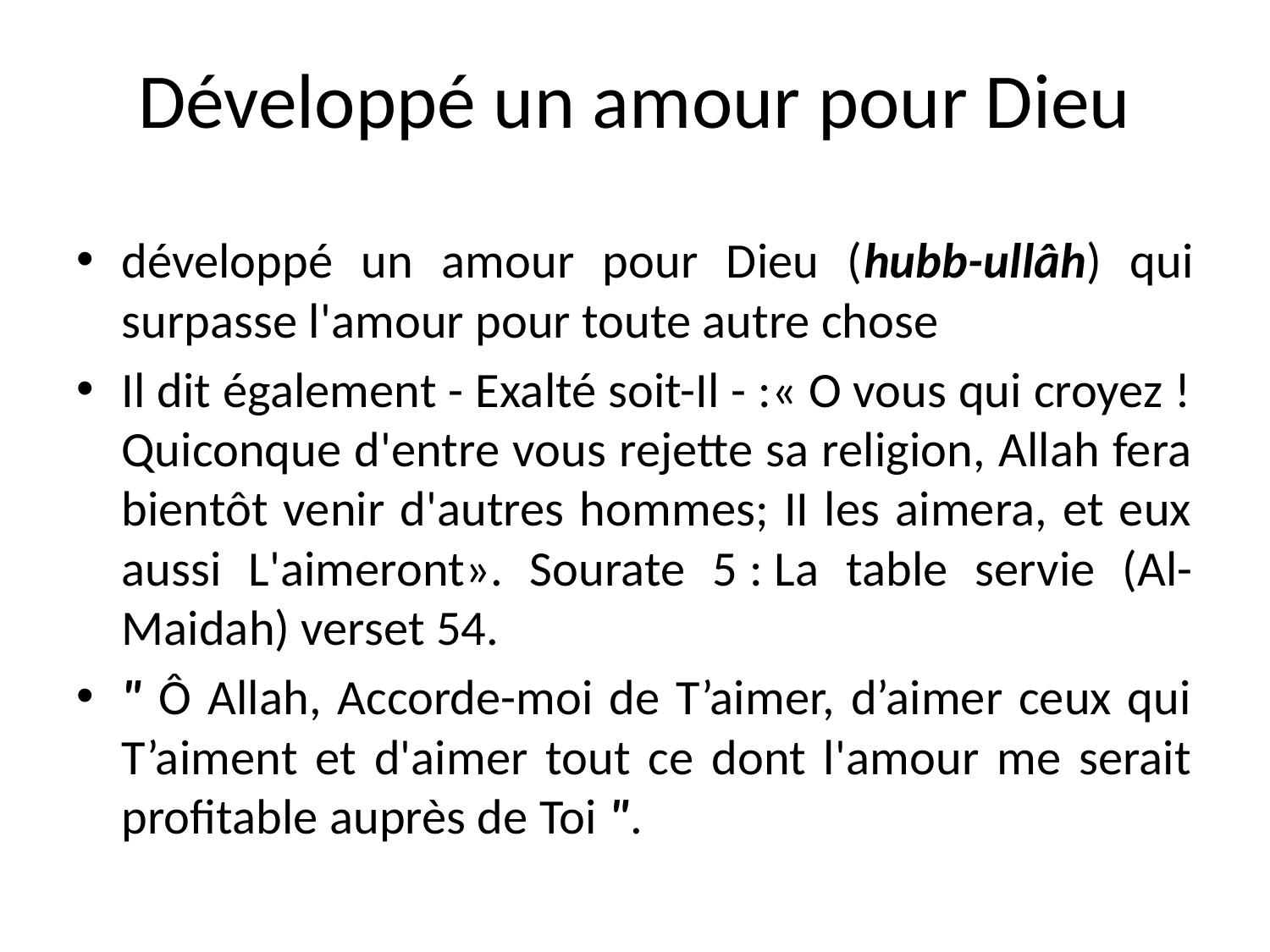

# Développé un amour pour Dieu
développé un amour pour Dieu (hubb-ullâh) qui surpasse l'amour pour toute autre chose
Il dit également - Exalté soit-Il - :« O vous qui croyez ! Quiconque d'entre vous rejette sa religion, Allah fera bientôt venir d'autres hommes; II les aimera, et eux aussi L'aimeront». Sourate 5 : La table servie (Al-Maidah) verset 54.
" Ô Allah, Accorde-moi de T’aimer, d’aimer ceux qui T’aiment et d'aimer tout ce dont l'amour me serait profitable auprès de Toi ".